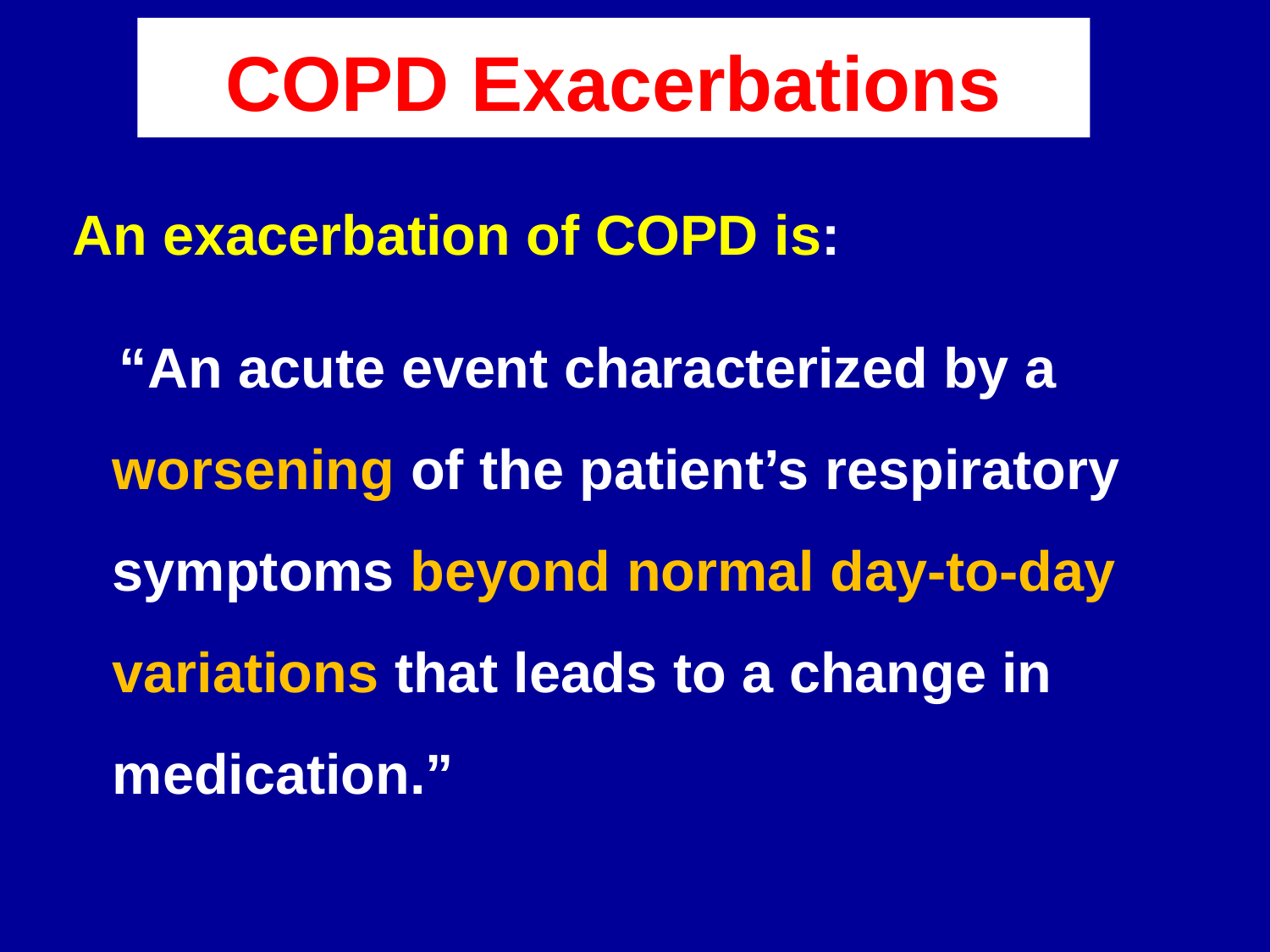

COPD Exacerbations
An exacerbation of COPD is:
   “An acute event characterized by a worsening of the patient’s respiratory symptoms beyond normal day-to-day variations that leads to a change in medication.”